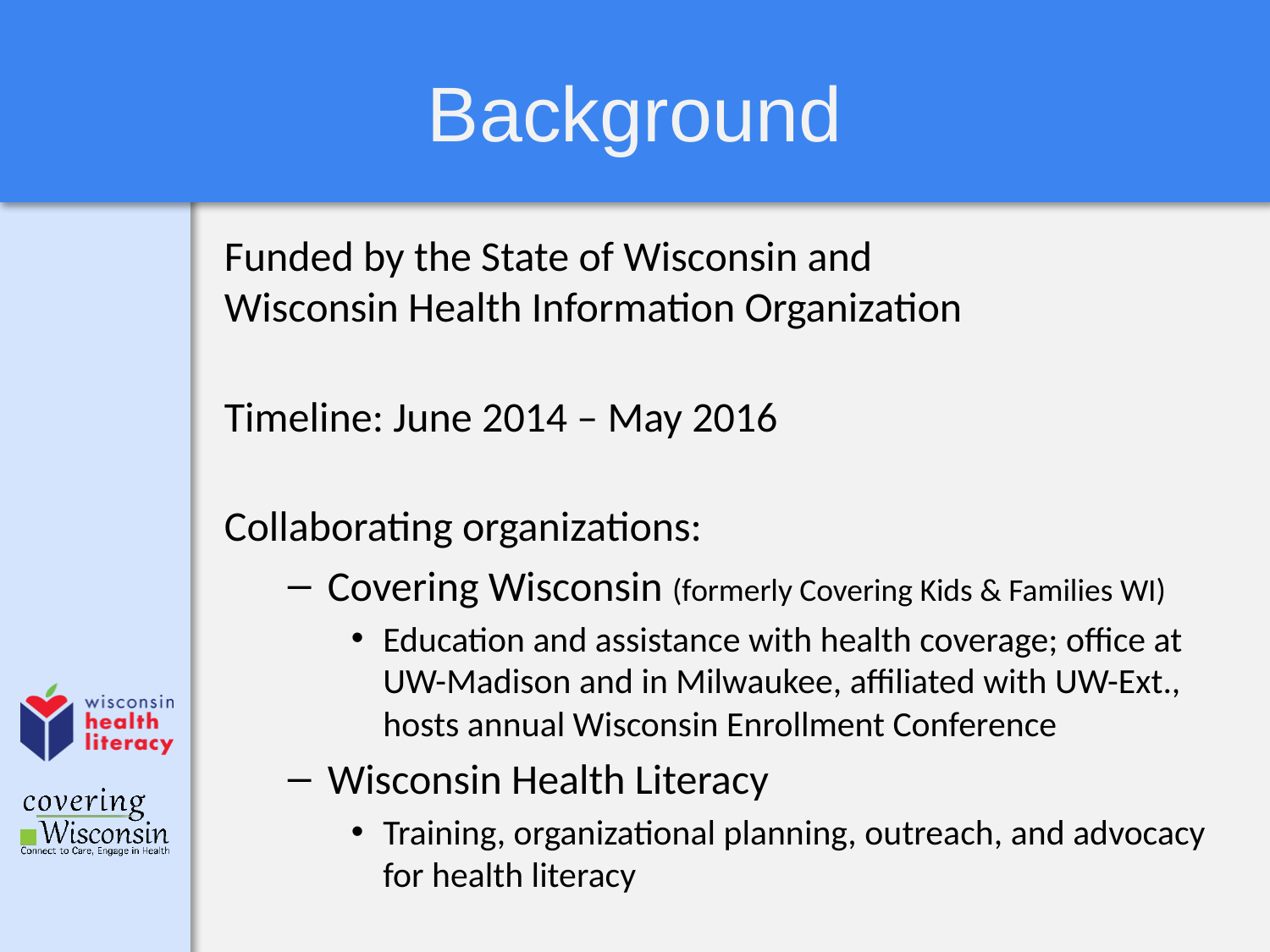

# Background
Funded by the State of Wisconsin and
Wisconsin Health Information Organization
Timeline: June 2014 – May 2016
Collaborating organizations:
Covering Wisconsin (formerly Covering Kids & Families WI)
Education and assistance with health coverage; office at UW-Madison and in Milwaukee, affiliated with UW-Ext., hosts annual Wisconsin Enrollment Conference
Wisconsin Health Literacy
Training, organizational planning, outreach, and advocacy for health literacy